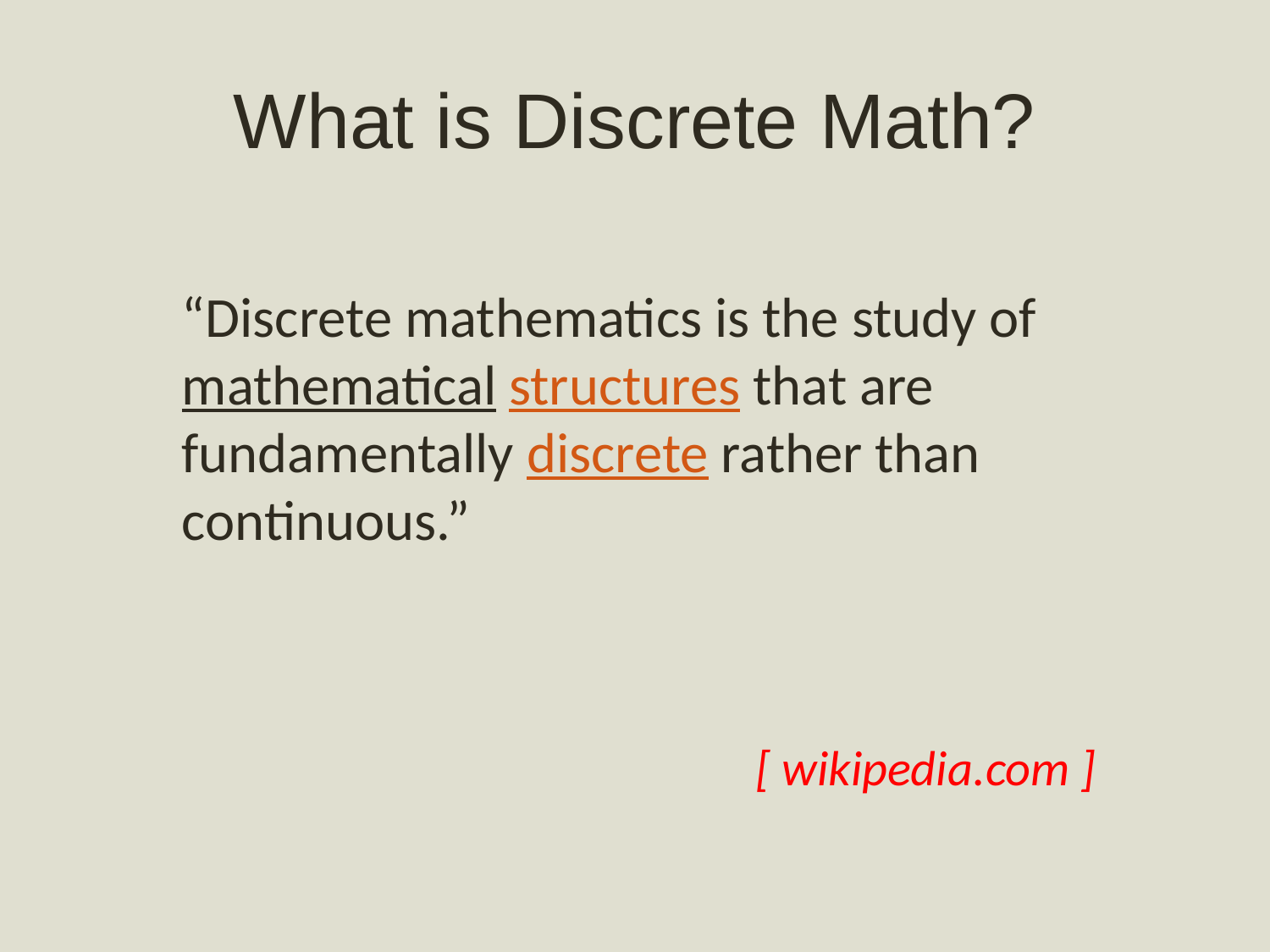

# What is Discrete Math?
“Discrete mathematics is the study of mathematical structures that are fundamentally discrete rather than continuous.”

[ wikipedia.com ]